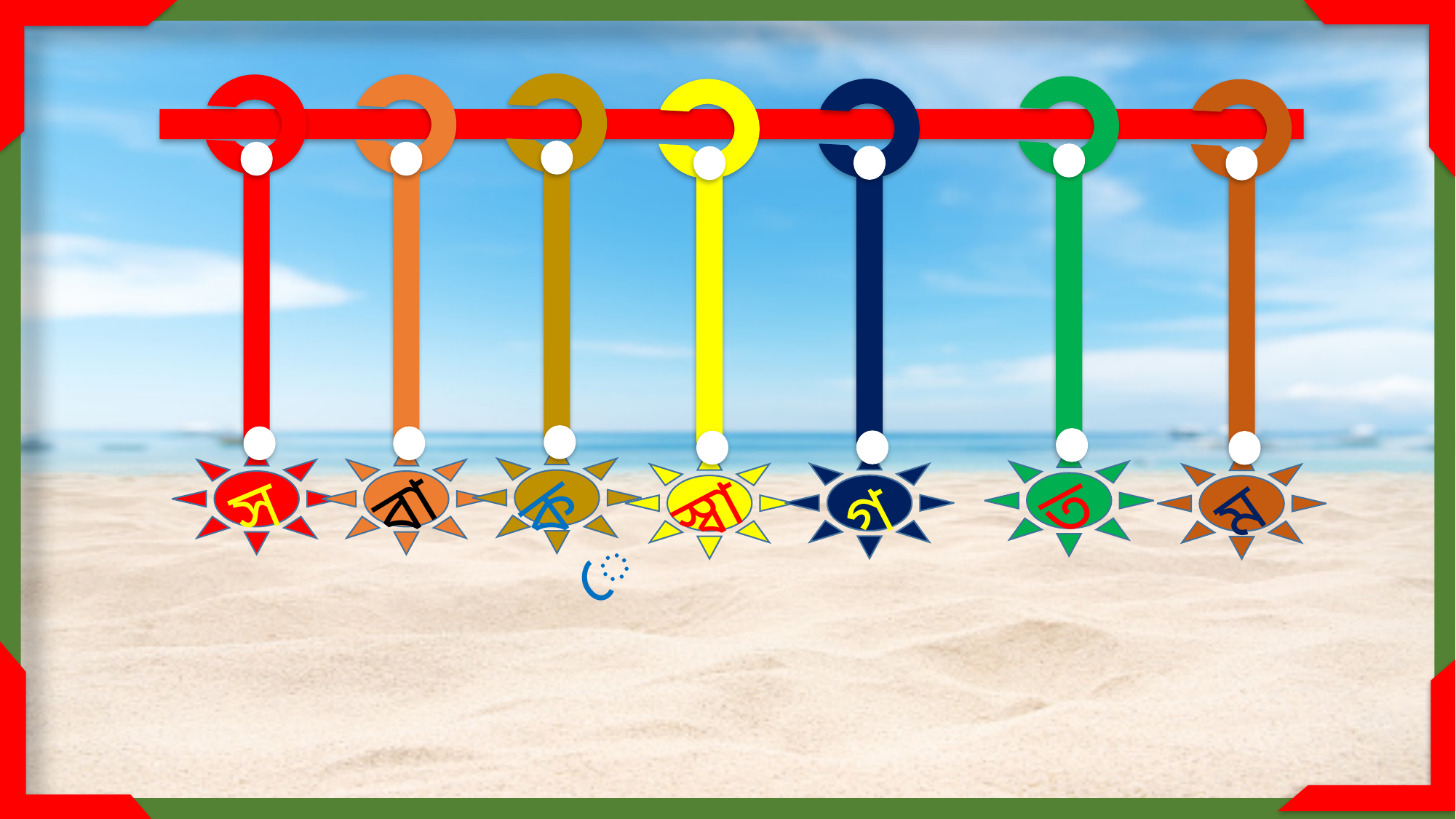

কে

স

বা

ত

গ

স্বা

ম